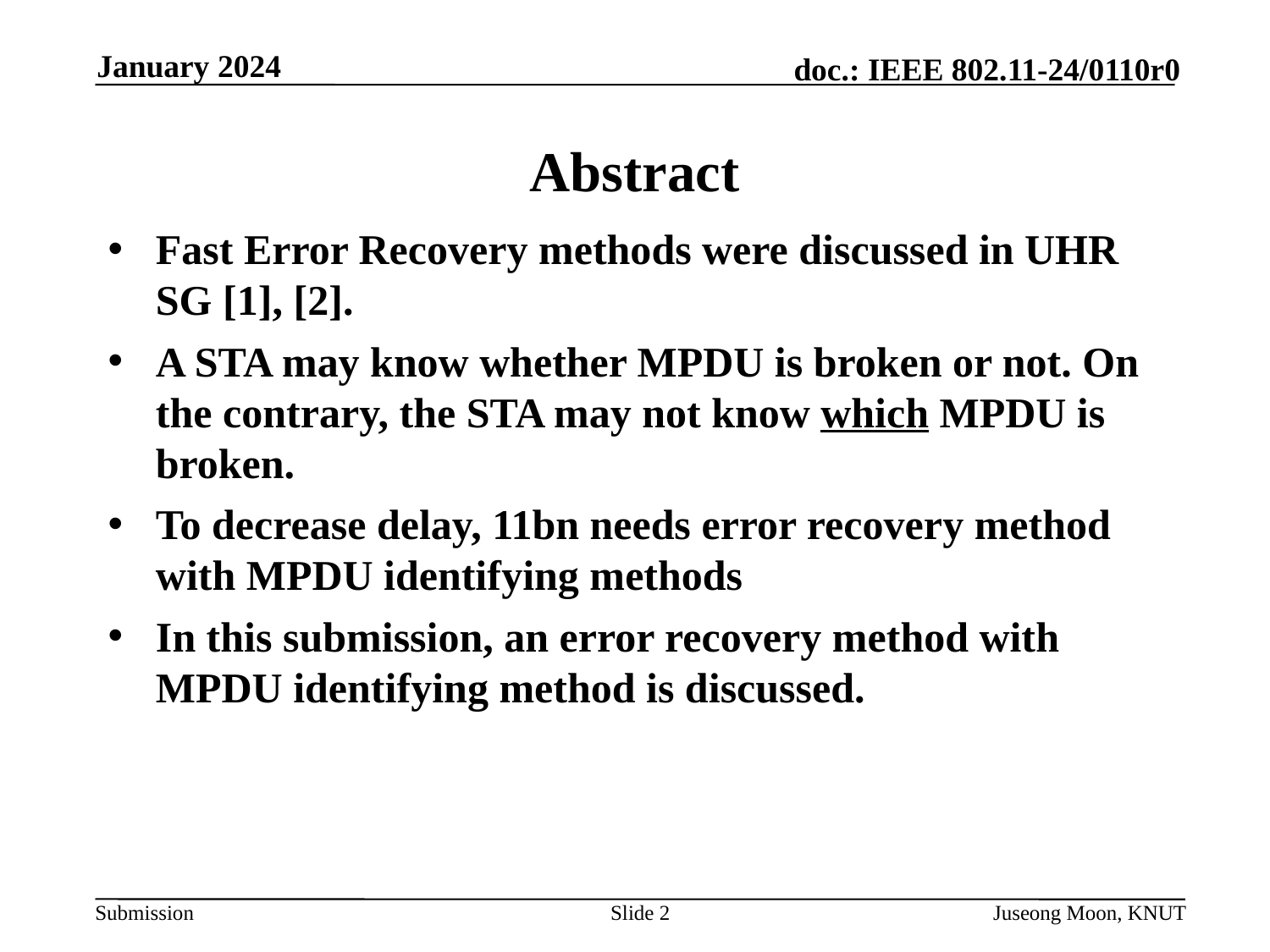

January 2024
# Abstract
Fast Error Recovery methods were discussed in UHR SG [1], [2].
A STA may know whether MPDU is broken or not. On the contrary, the STA may not know which MPDU is broken.
To decrease delay, 11bn needs error recovery method with MPDU identifying methods
In this submission, an error recovery method with MPDU identifying method is discussed.
Slide 2
Juseong Moon, KNUT